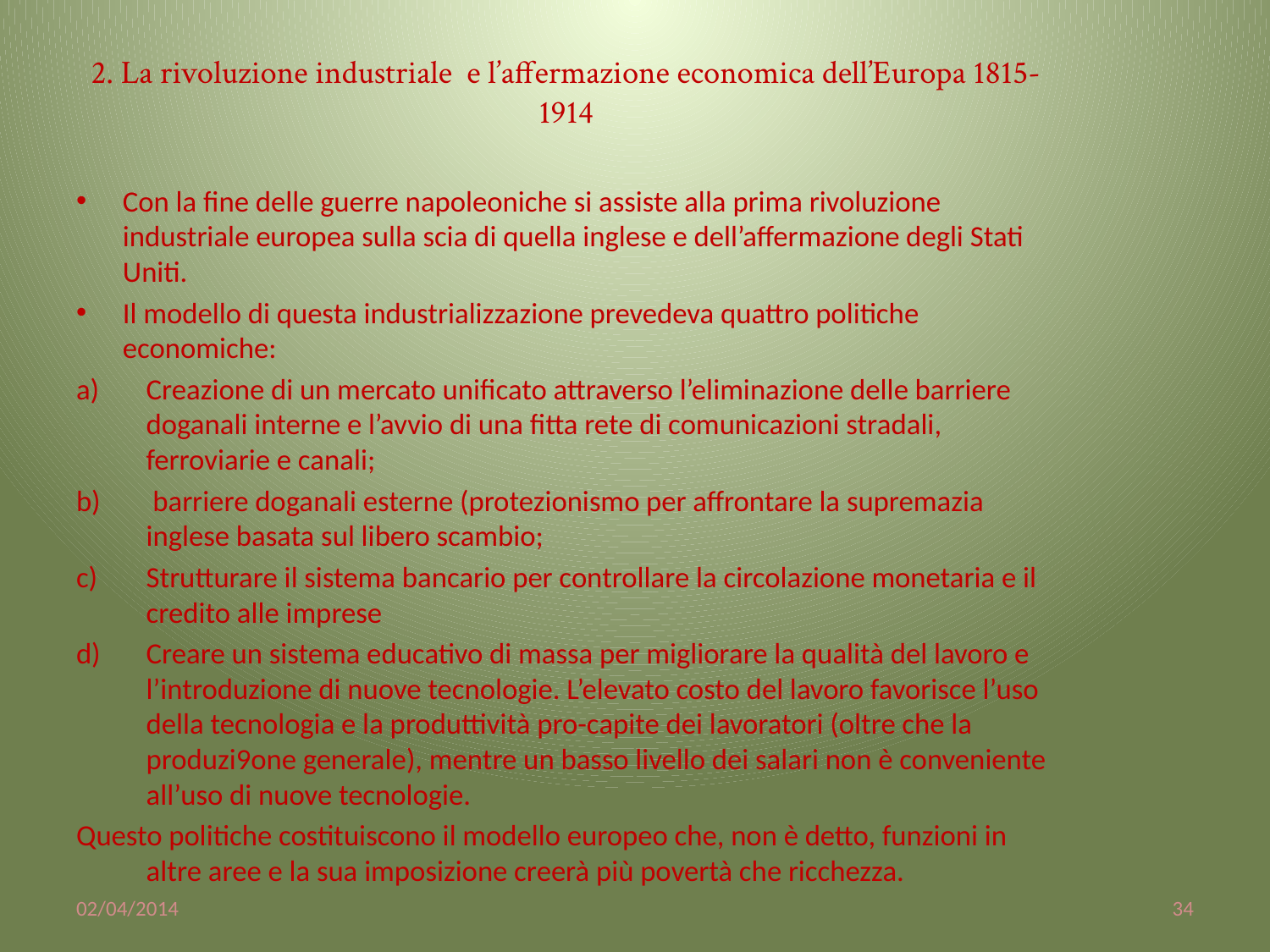

# 2. La rivoluzione industriale  e l’affermazione economica dell’Europa 1815-1914
Con la fine delle guerre napoleoniche si assiste alla prima rivoluzione industriale europea sulla scia di quella inglese e dell’affermazione degli Stati Uniti.
Il modello di questa industrializzazione prevedeva quattro politiche economiche:
Creazione di un mercato unificato attraverso l’eliminazione delle barriere doganali interne e l’avvio di una fitta rete di comunicazioni stradali, ferroviarie e canali;
 barriere doganali esterne (protezionismo per affrontare la supremazia inglese basata sul libero scambio;
Strutturare il sistema bancario per controllare la circolazione monetaria e il credito alle imprese
Creare un sistema educativo di massa per migliorare la qualità del lavoro e l’introduzione di nuove tecnologie. L’elevato costo del lavoro favorisce l’uso della tecnologia e la produttività pro-capite dei lavoratori (oltre che la produzi9one generale), mentre un basso livello dei salari non è conveniente all’uso di nuove tecnologie.
Questo politiche costituiscono il modello europeo che, non è detto, funzioni in altre aree e la sua imposizione creerà più povertà che ricchezza.

02/04/2014
34